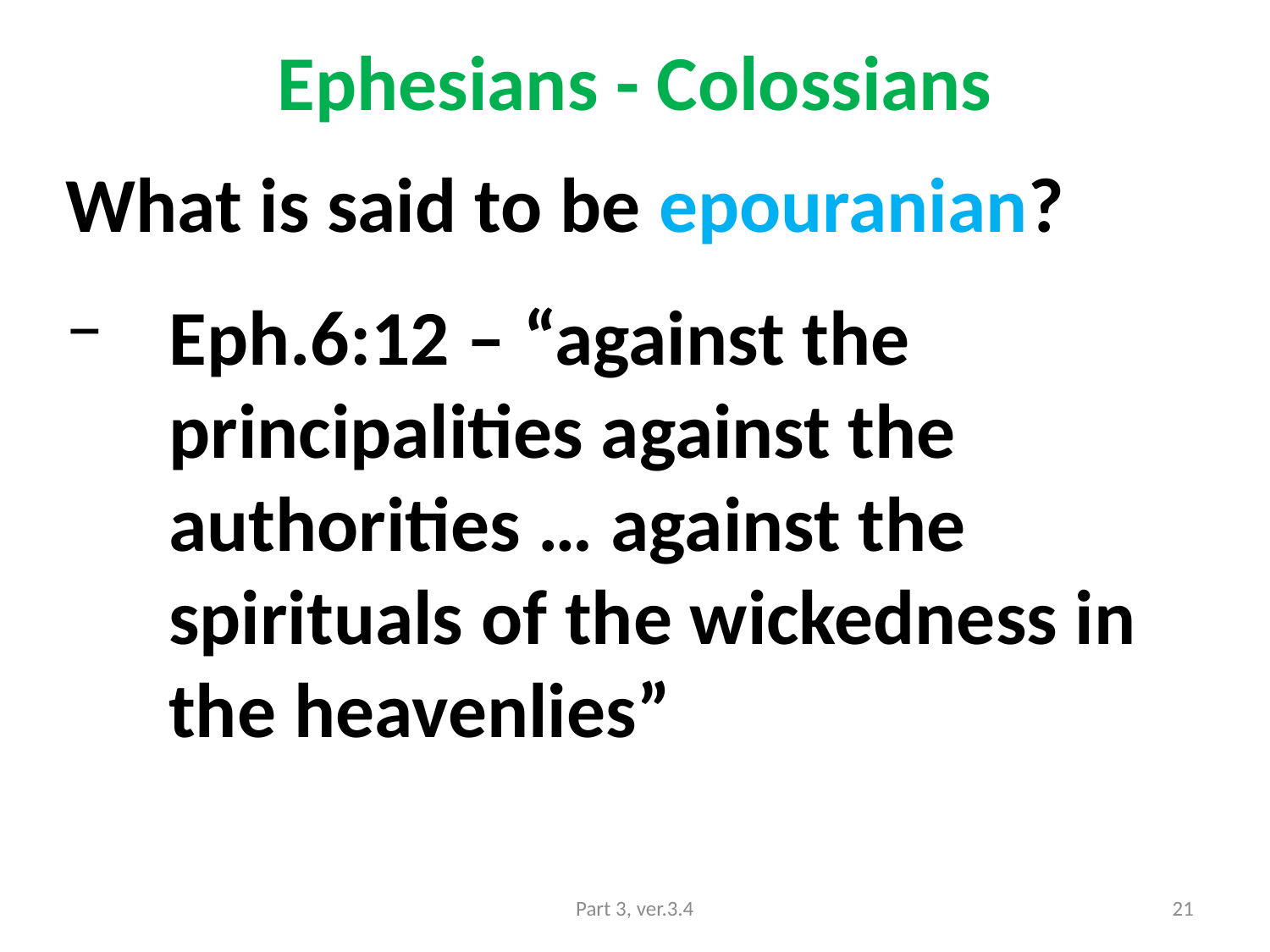

# Ephesians - Colossians
What is said to be epouranian?

Eph.6:12 – “against the principalities against the authorities … against the spirituals of the wickedness in the heavenlies”
Part 3, ver.3.4
21